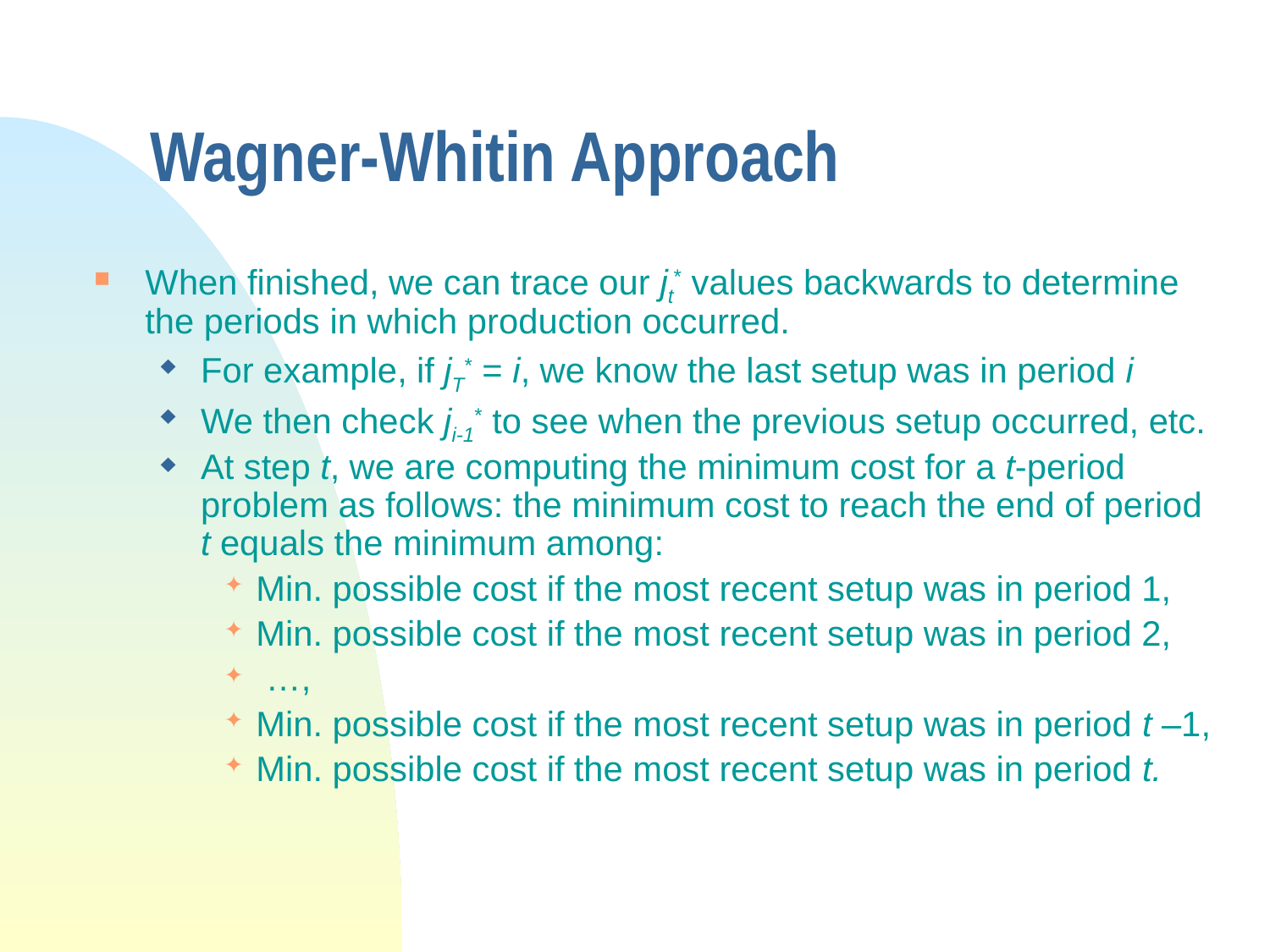

# Wagner-Whitin Approach
When finished, we can trace our jt* values backwards to determine the periods in which production occurred.
For example, if jT* = i, we know the last setup was in period i
We then check ji-1* to see when the previous setup occurred, etc.
At step t, we are computing the minimum cost for a t-period problem as follows: the minimum cost to reach the end of period t equals the minimum among:
Min. possible cost if the most recent setup was in period 1,
Min. possible cost if the most recent setup was in period 2,
 …,
Min. possible cost if the most recent setup was in period t –1,
Min. possible cost if the most recent setup was in period t.